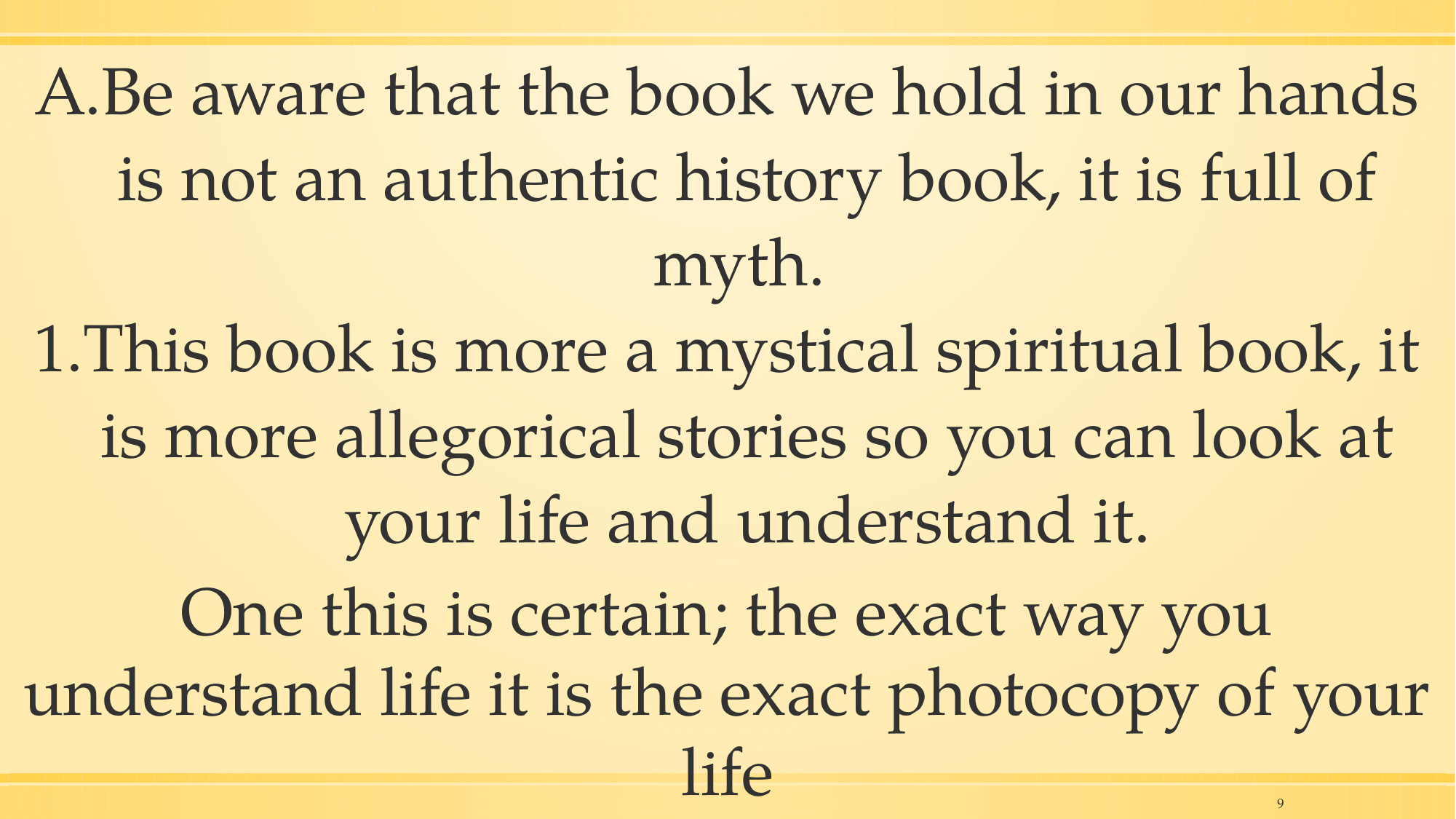

Be aware that the book we hold in our hands is not an authentic history book, it is full of myth.
This book is more a mystical spiritual book, it is more allegorical stories so you can look at your life and understand it.
One this is certain; the exact way you understand life it is the exact photocopy of your life
9